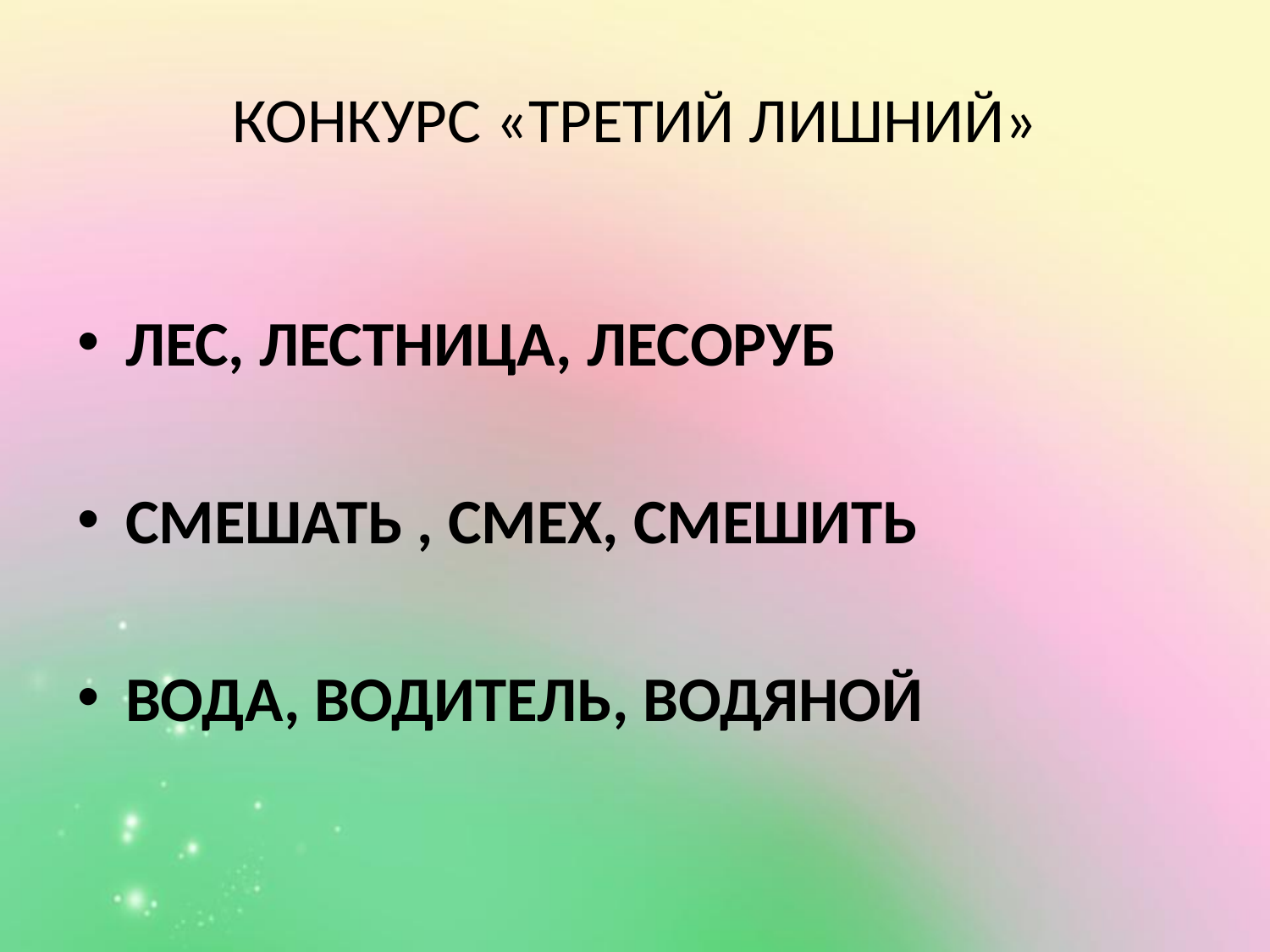

КОНКУРС «ТРЕТИЙ ЛИШНИЙ»
ЛЕС, ЛЕСТНИЦА, ЛЕСОРУБ

СМЕШАТЬ , СМЕХ, СМЕШИТЬ

ВОДА, ВОДИТЕЛЬ, ВОДЯНОЙ